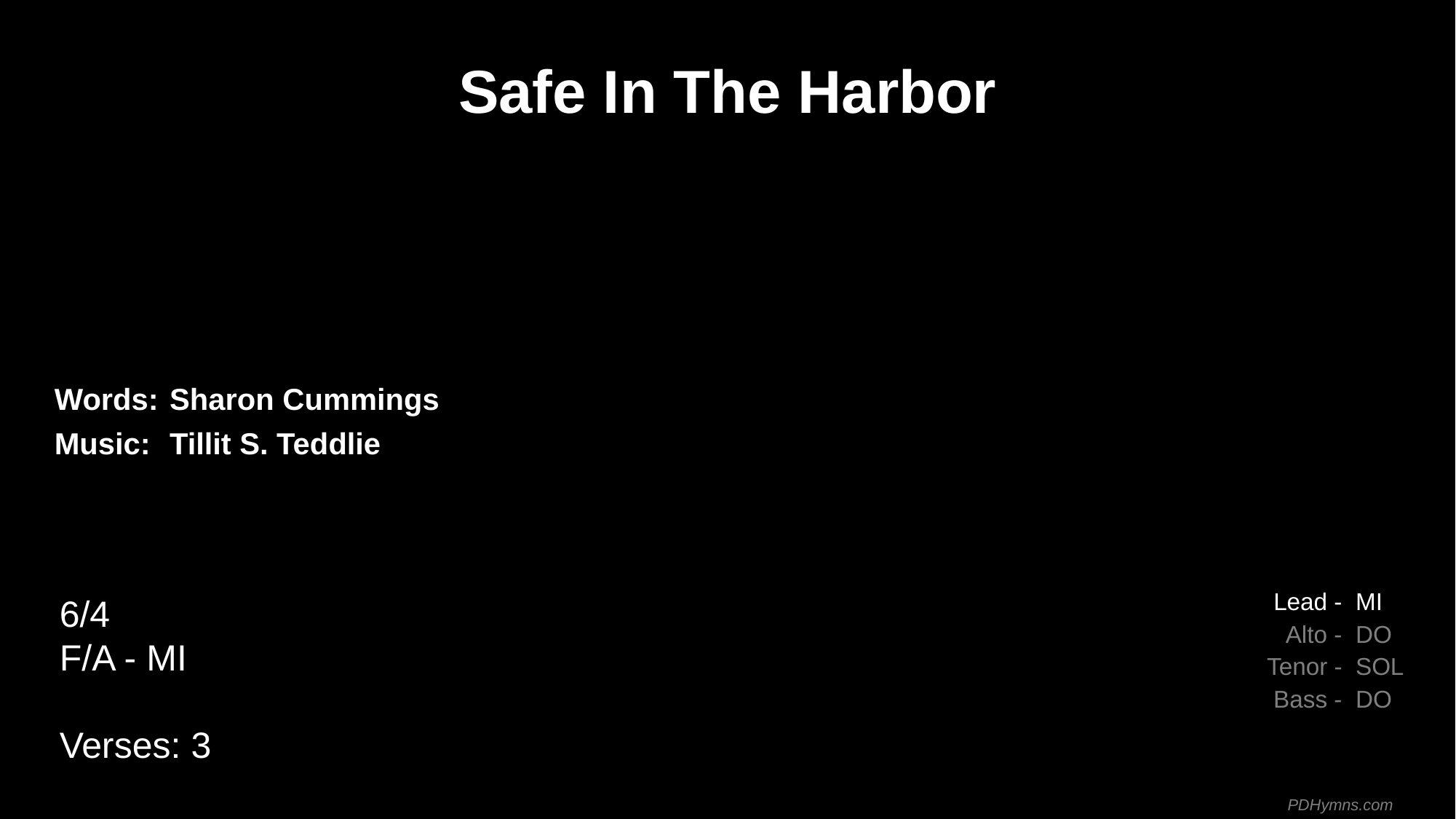

Safe In The Harbor

| Words: | Sharon Cummings |
| --- | --- |
| Music: | Tillit S. Teddlie |
|  |  |
|  |  |
6/4
F/A - MI

Verses: 3
| Lead - | MI |
| --- | --- |
| Alto - | DO |
| Tenor - | SOL |
| Bass - | DO |
PDHymns.com